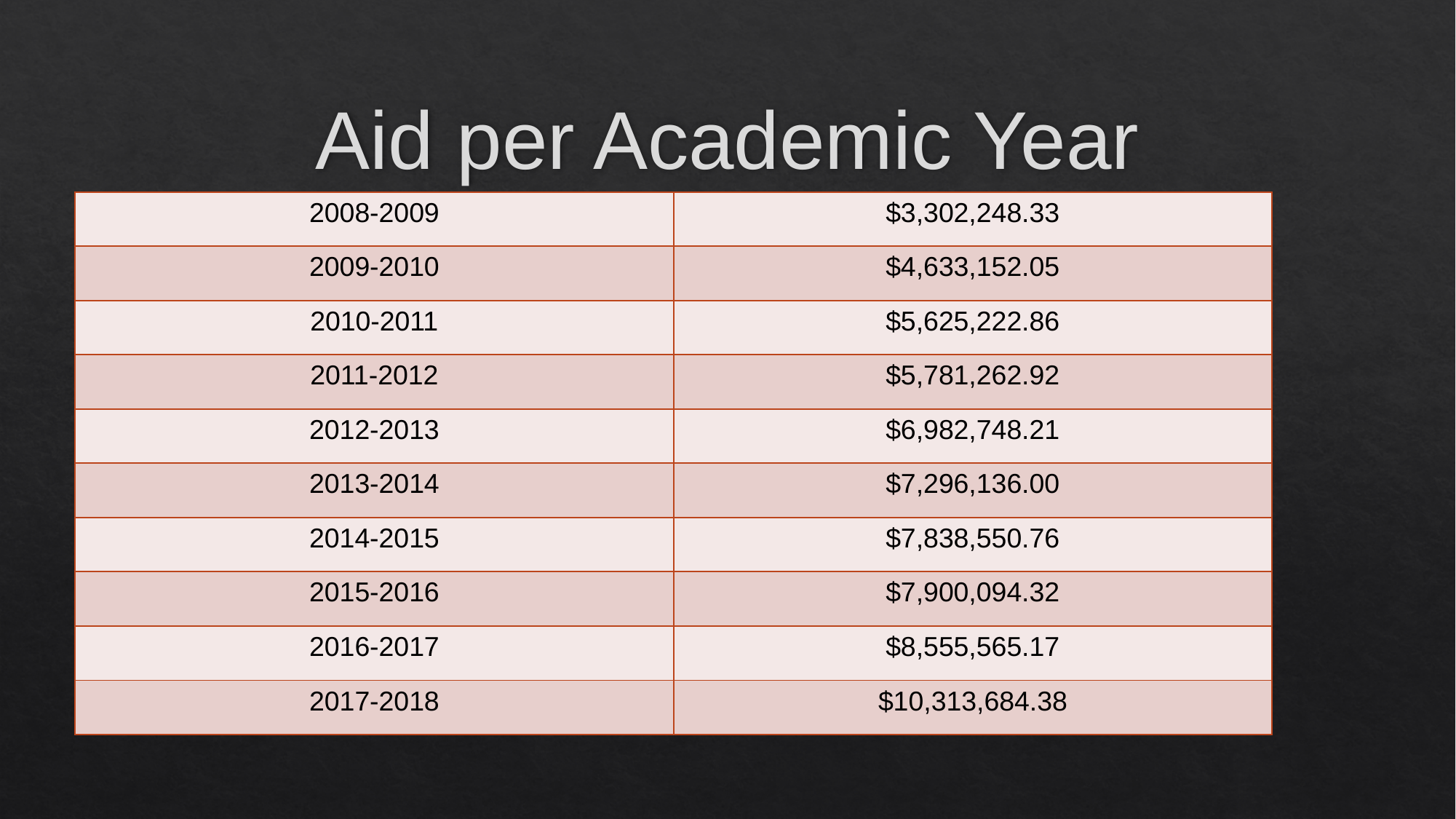

# Aid per Academic Year
| 2008-2009 | $3,302,248.33 |
| --- | --- |
| 2009-2010 | $4,633,152.05 |
| 2010-2011 | $5,625,222.86 |
| 2011-2012 | $5,781,262.92 |
| 2012-2013 | $6,982,748.21 |
| 2013-2014 | $7,296,136.00 |
| 2014-2015 | $7,838,550.76 |
| 2015-2016 | $7,900,094.32 |
| 2016-2017 | $8,555,565.17 |
| 2017-2018 | $10,313,684.38 |